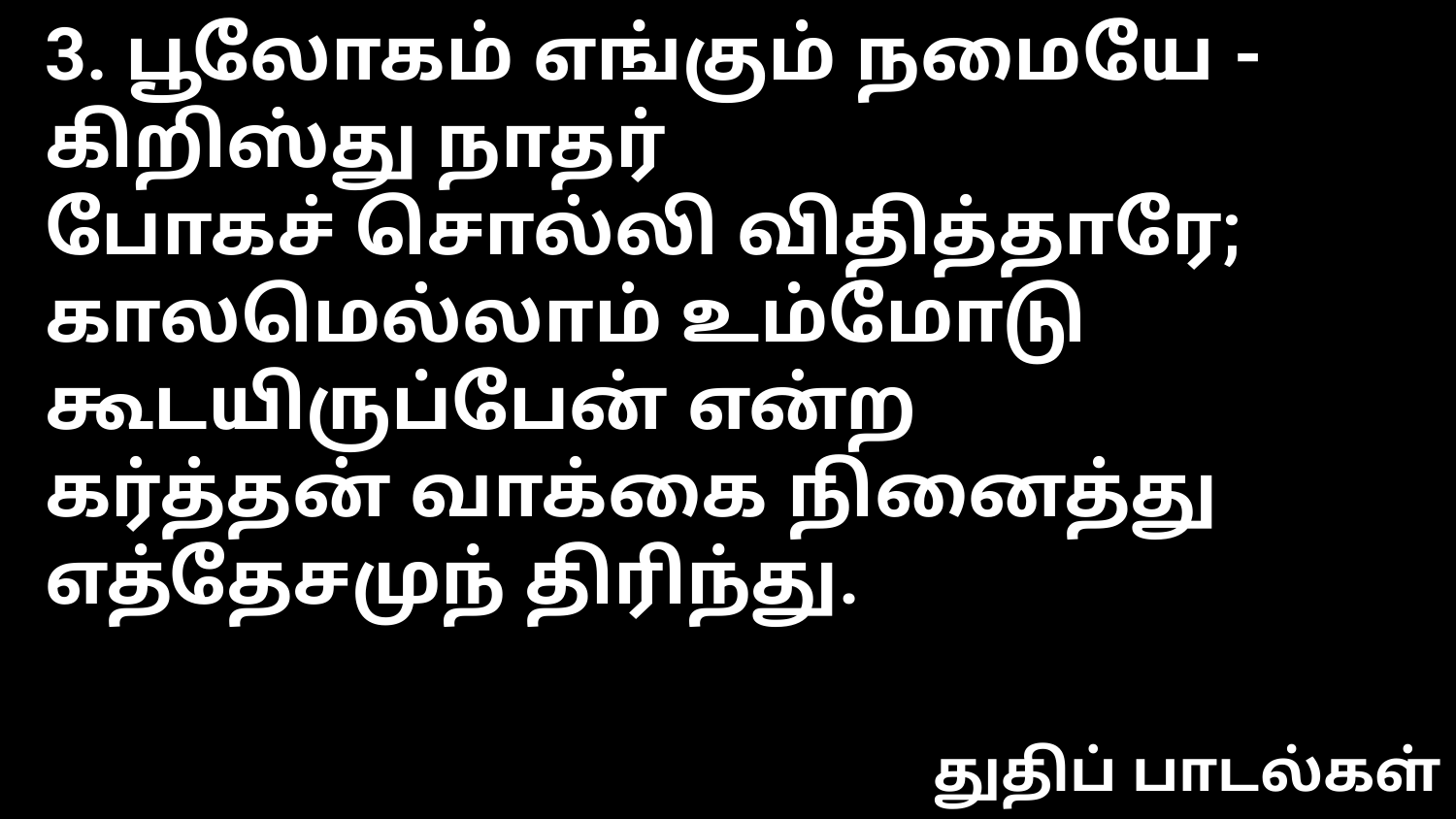

3. பூலோகம் எங்கும் நமையே - கிறிஸ்து நாதர்
போகச் சொல்லி விதித்தாரே;
காலமெல்லாம் உம்மோடு கூடயிருப்பேன் என்ற
கர்த்தன் வாக்கை நினைத்து எத்தேசமுந் திரிந்து.

துதிப் பாடல்கள்